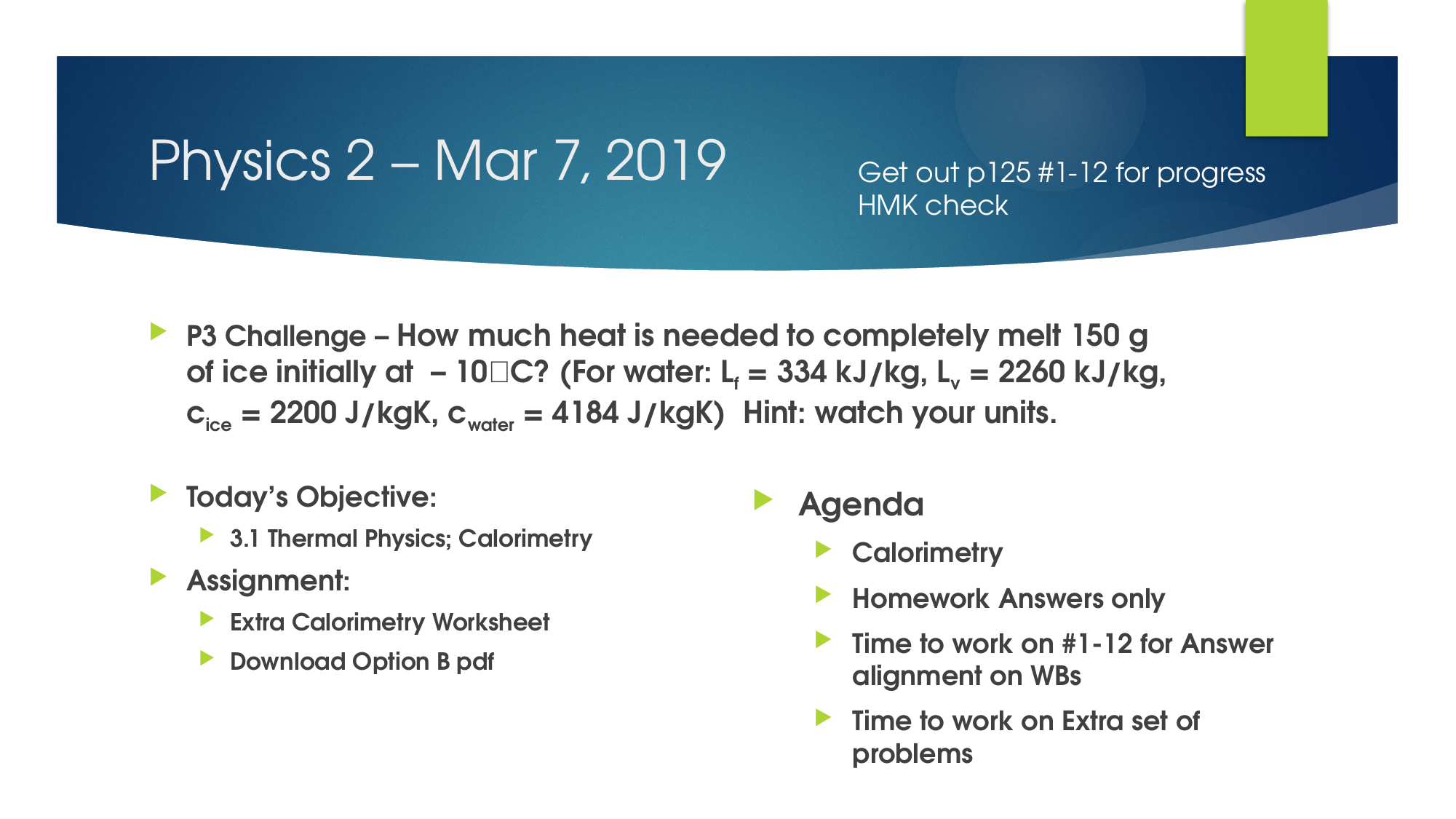

# Physics 2 – Mar 7, 2019
Get out p125 #1-12 for progress
HMK check
P3 Challenge – How much heat is needed to completely melt 150 g of ice initially at  – 10°C? (For water: Lf = 334 kJ/kg, Lv = 2260 kJ/kg, cice = 2200 J/kgK, cwater = 4184 J/kgK)  Hint: watch your units.

Today’s Objective:
3.1 Thermal Physics; Calorimetry
Assignment:
Extra Calorimetry Worksheet
Download Option B pdf

Agenda
Calorimetry
Homework Answers only
Time to work on #1-12 for Answer alignment on WBs
Time to work on Extra set of problems